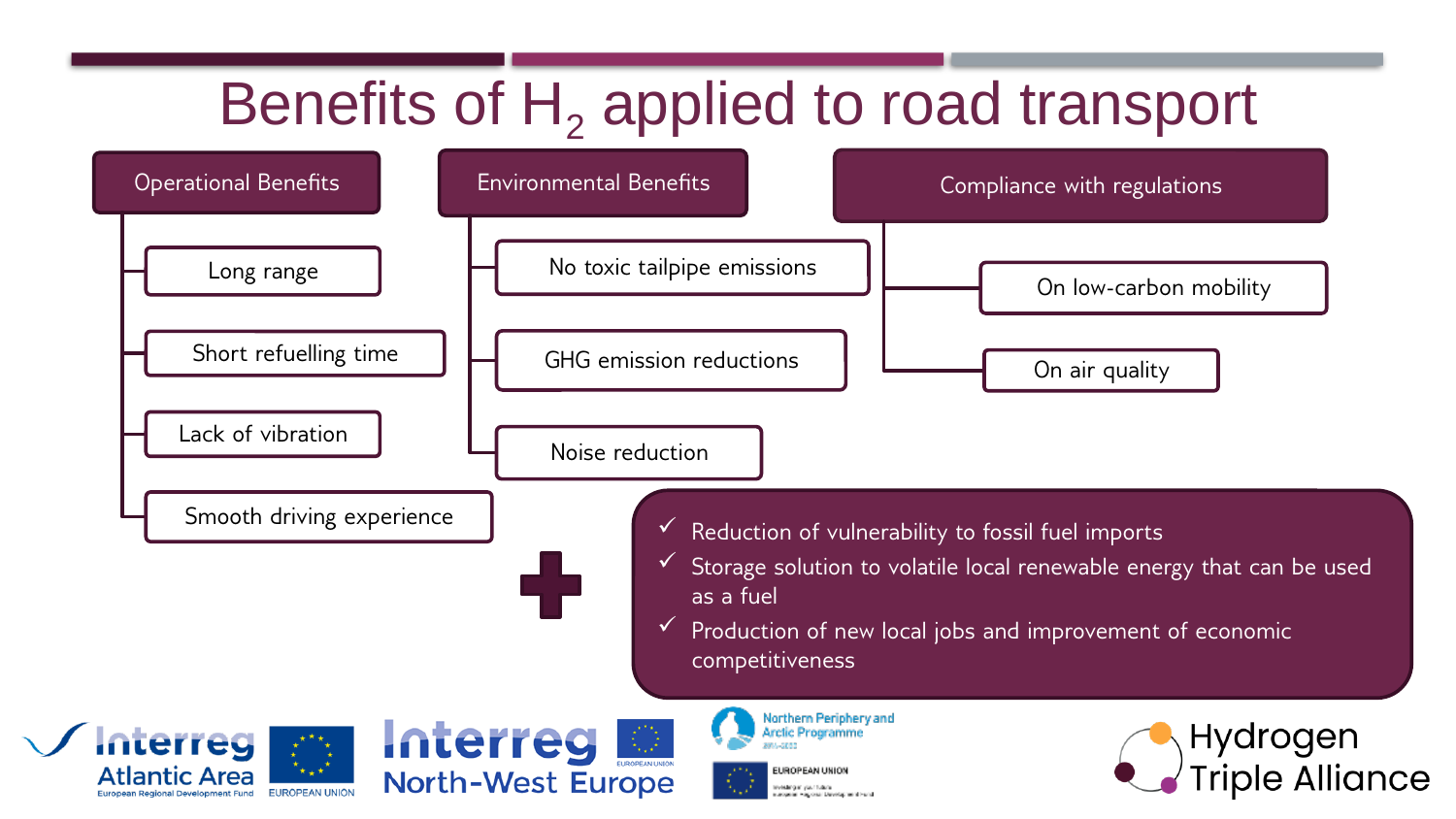

Benefits of H2 applied to road transport
Environmental Benefits
No toxic tailpipe emissions
GHG emission reductions
Noise reduction
Operational Benefits
Long range
Short refuelling time
Lack of vibration
Smooth driving experience
Compliance with regulations
On low-carbon mobility
On air quality
Reduction of vulnerability to fossil fuel imports
Storage solution to volatile local renewable energy that can be used as a fuel
Production of new local jobs and improvement of economic competitiveness